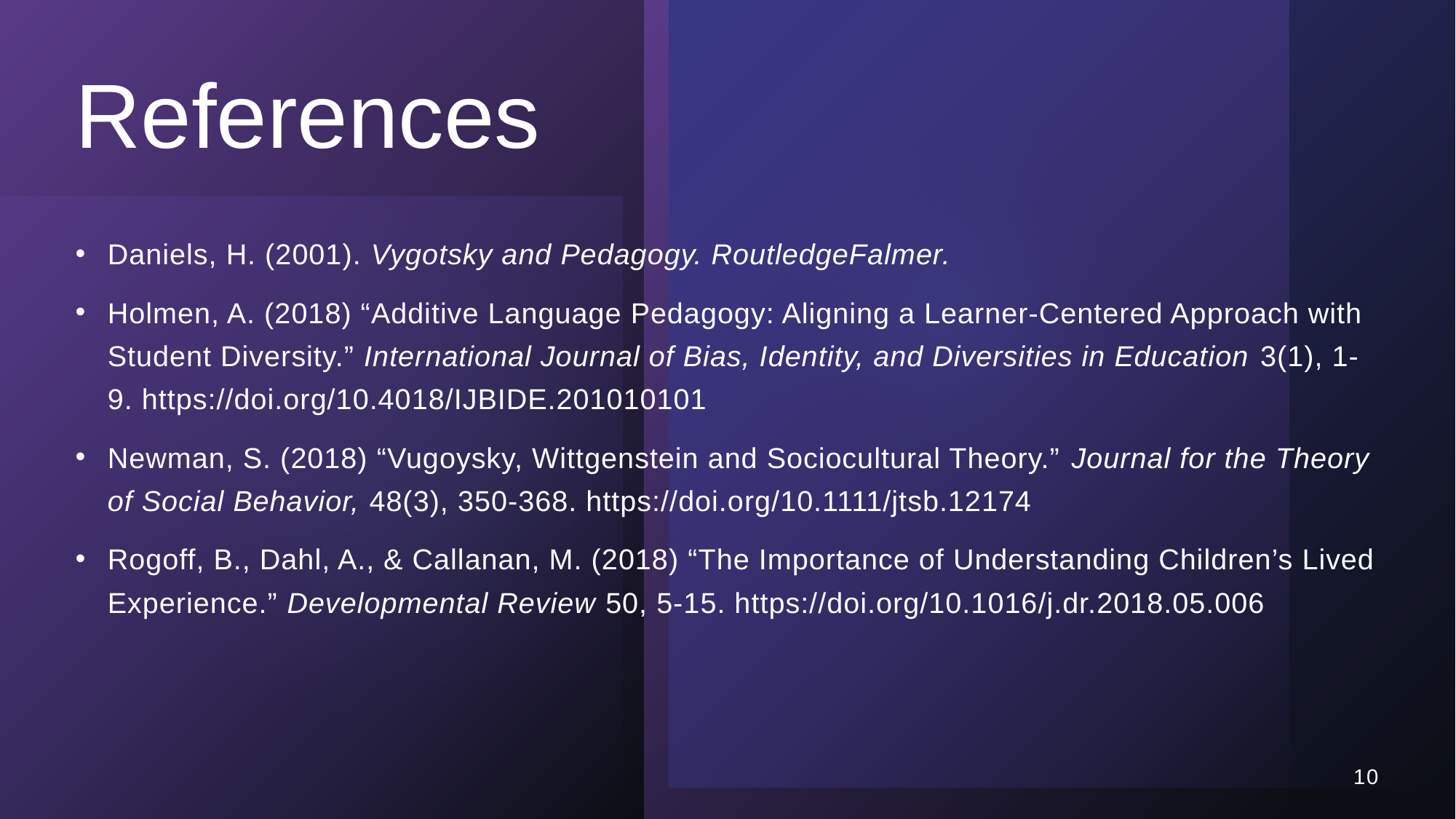

# References
Daniels, H. (2001). Vygotsky and Pedagogy. RoutledgeFalmer.
Holmen, A. (2018) “Additive Language Pedagogy: Aligning a Learner-Centered Approach with Student Diversity.” International Journal of Bias, Identity, and Diversities in Education 3(1), 1-9. https://doi.org/10.4018/IJBIDE.201010101
Newman, S. (2018) “Vugoysky, Wittgenstein and Sociocultural Theory.” Journal for the Theory of Social Behavior, 48(3), 350-368. https://doi.org/10.1111/jtsb.12174
Rogoff, B., Dahl, A., & Callanan, M. (2018) “The Importance of Understanding Children’s Lived Experience.” Developmental Review 50, 5-15. https://doi.org/10.1016/j.dr.2018.05.006

10